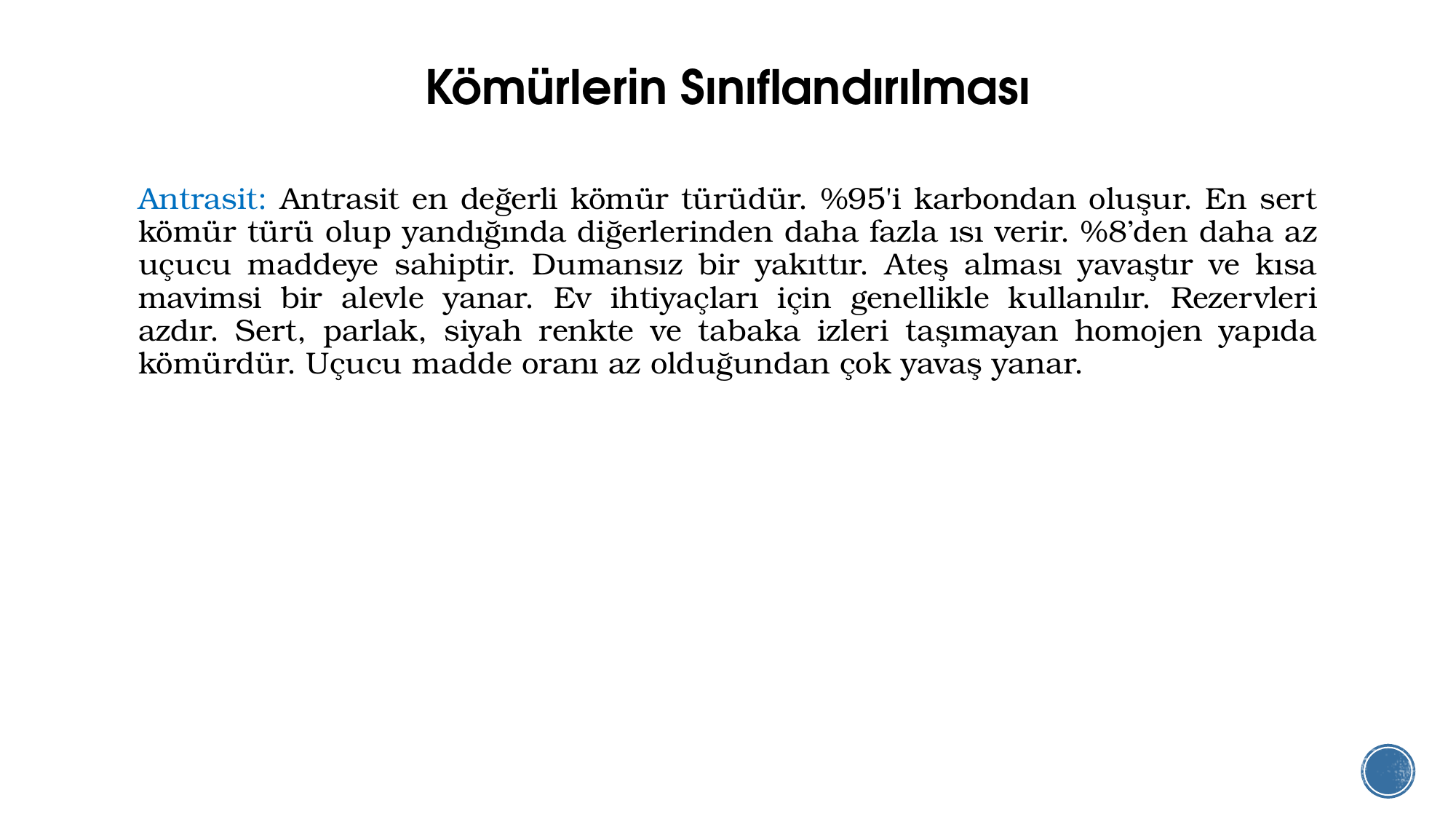

# Kömürlerin Sınıflandırılması

Antrasit: Antrasit en değerli kömür türüdür. %95'i karbondan oluşur. En sert kömür türü olup yandığında diğerlerinden daha fazla ısı verir. %8’den daha az uçucu maddeye sahiptir. Dumansız bir yakıttır. Ateş alması yavaştır ve kısa mavimsi bir alevle yanar. Ev ihtiyaçları için genellikle kullanılır. Rezervleri azdır. Sert, parlak, siyah renkte ve tabaka izleri taşımayan homojen yapıda kömürdür. Uçucu madde oranı az olduğundan çok yavaş yanar.